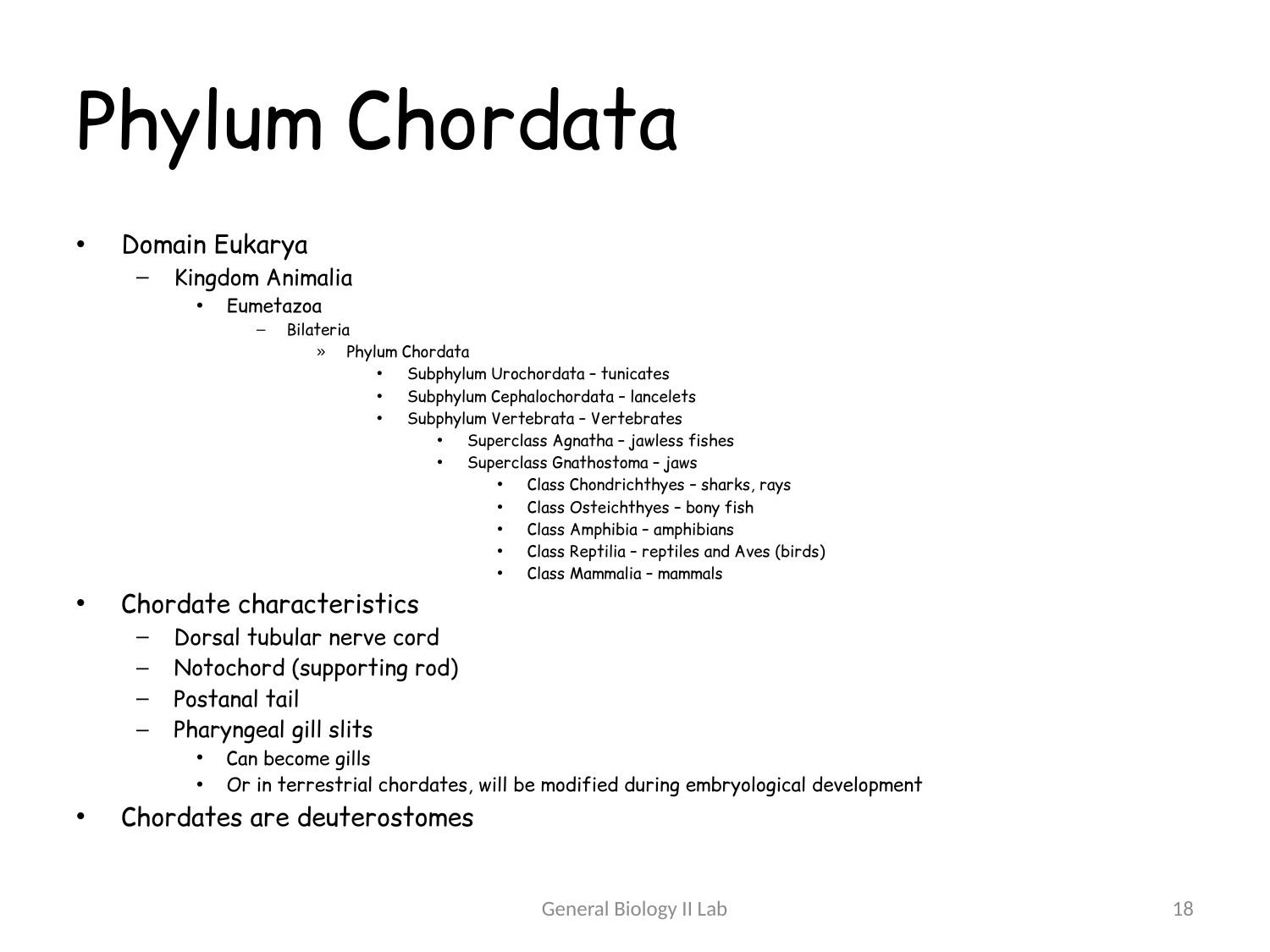

# Phylum Chordata
Domain Eukarya
Kingdom Animalia
Eumetazoa
Bilateria
Phylum Chordata
Subphylum Urochordata – tunicates
Subphylum Cephalochordata – lancelets
Subphylum Vertebrata – Vertebrates
Superclass Agnatha – jawless fishes
Superclass Gnathostoma – jaws
Class Chondrichthyes – sharks, rays
Class Osteichthyes – bony fish
Class Amphibia – amphibians
Class Reptilia – reptiles and Aves (birds)
Class Mammalia – mammals
Chordate characteristics
Dorsal tubular nerve cord
Notochord (supporting rod)
Postanal tail
Pharyngeal gill slits
Can become gills
Or in terrestrial chordates, will be modified during embryological development
Chordates are deuterostomes
General Biology II Lab
18